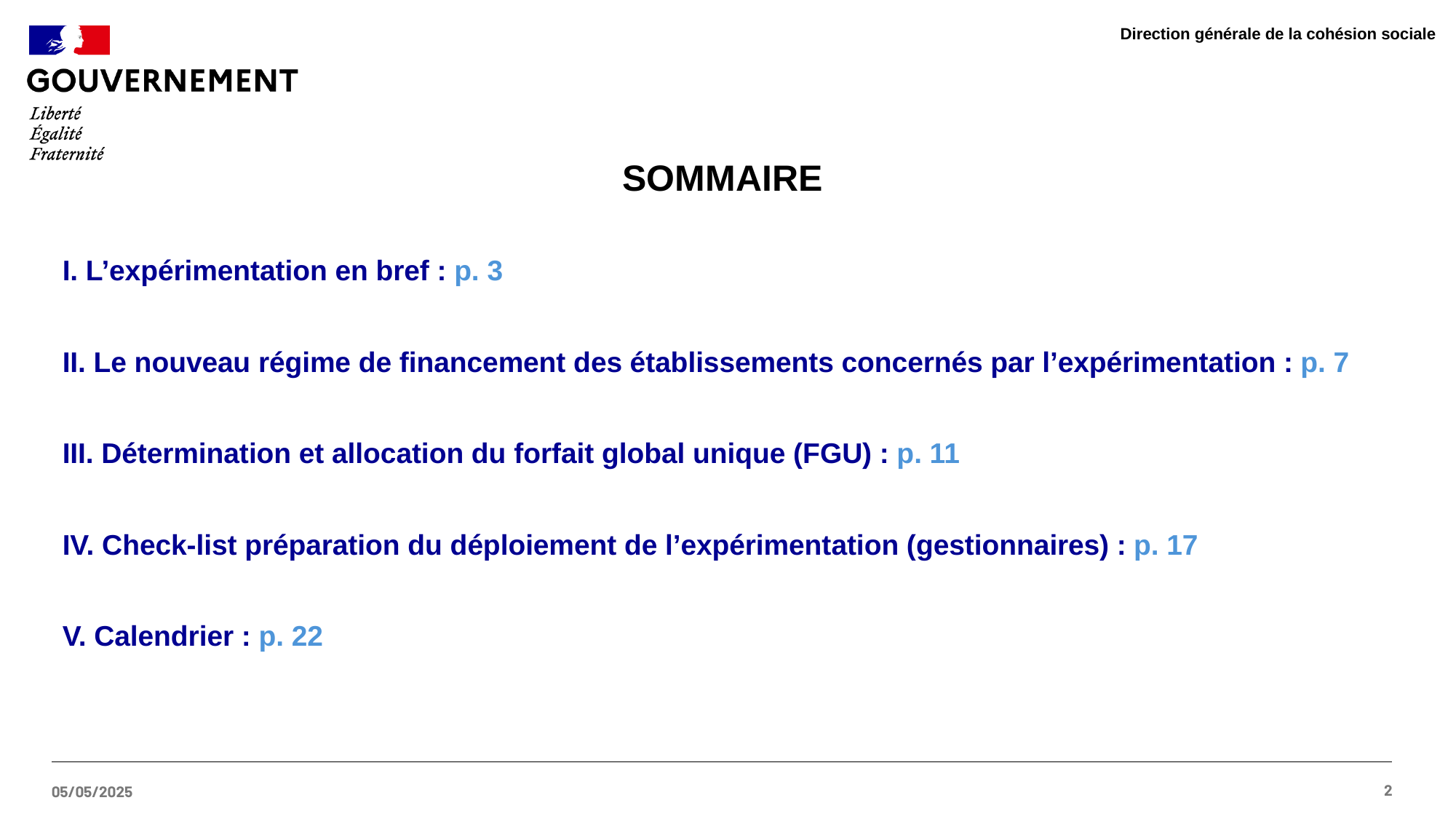

Direction générale de la cohésion sociale
SOMMAIRE
I. L’expérimentation en bref : p. 3

II. Le nouveau régime de financement des établissements concernés par l’expérimentation : p. 7

III. Détermination et allocation du forfait global unique (FGU) : p. 11

IV. Check-list préparation du déploiement de l’expérimentation (gestionnaires) : p. 17

V. Calendrier : p. 22
2
05/05/2025